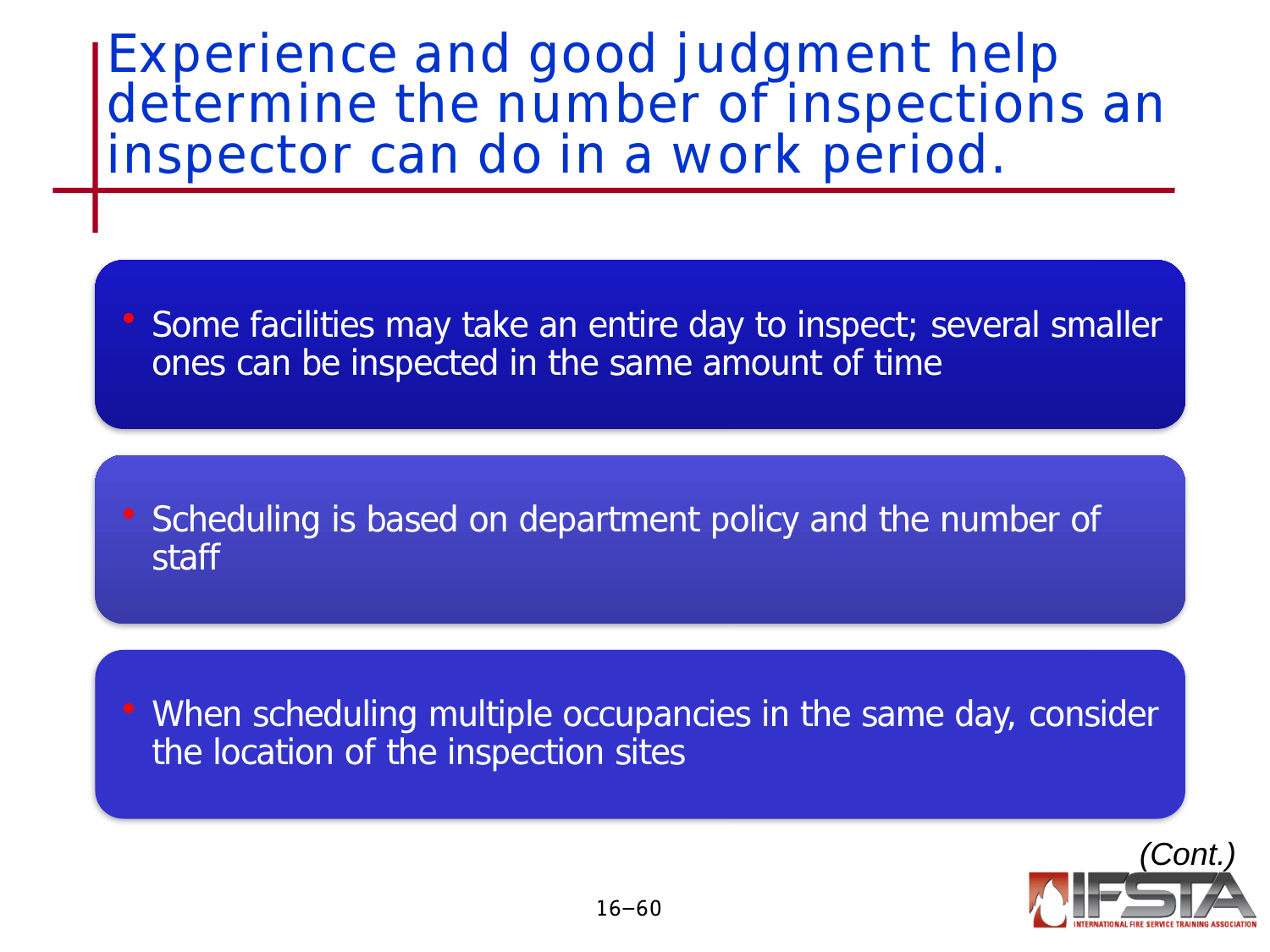

# Experience and good judgment help determine the number of inspections an inspector can do in a work period.
Some facilities may take an entire day to inspect; several smaller ones can be inspected in the same amount of time
Scheduling is based on department policy and the number of staff
When scheduling multiple occupancies in the same day, consider the location of the inspection sites
(Cont.)
16–60